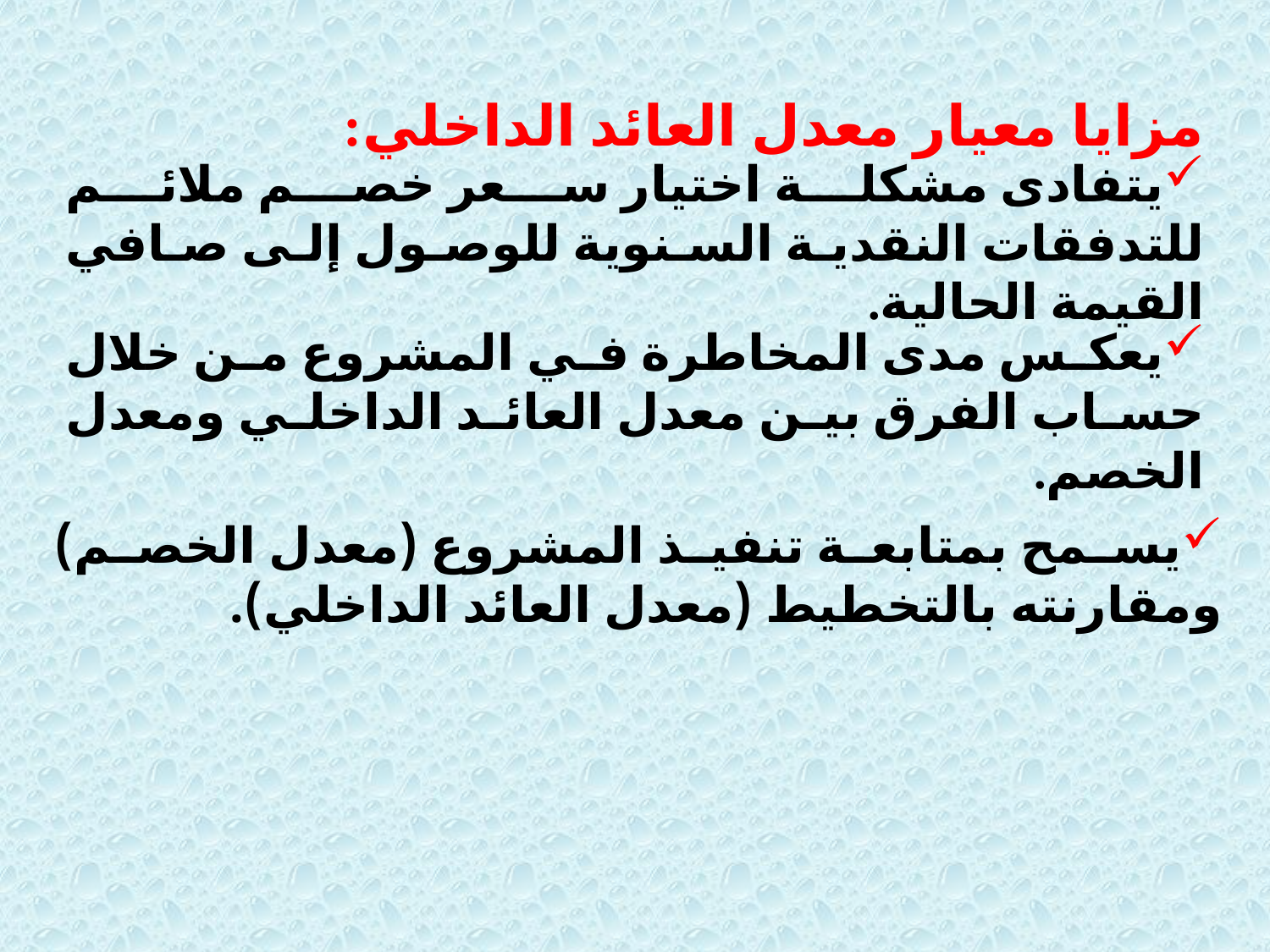

مزايا معيار معدل العائد الداخلي:
يتفادى مشكلة اختيار سعر خصم ملائم للتدفقات النقدية السنوية للوصول إلى صافي القيمة الحالية.
يعكس مدى المخاطرة في المشروع من خلال حساب الفرق بين معدل العائد الداخلي ومعدل الخصم.
يسمح بمتابعة تنفيذ المشروع (معدل الخصم) ومقارنته بالتخطيط (معدل العائد الداخلي).